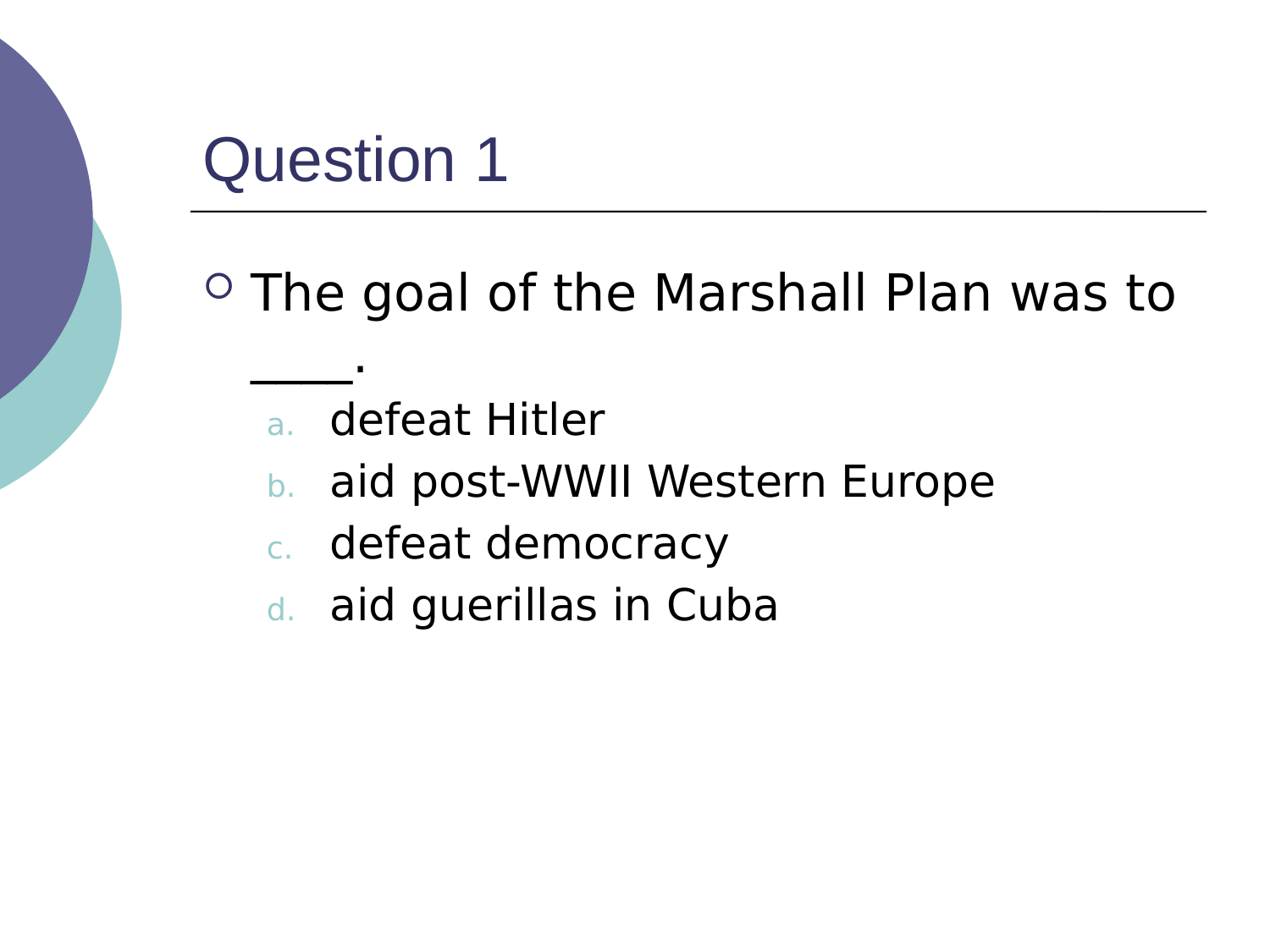

# Question 1
The goal of the Marshall Plan was to ____.
defeat Hitler
aid post-WWII Western Europe
defeat democracy
aid guerillas in Cuba